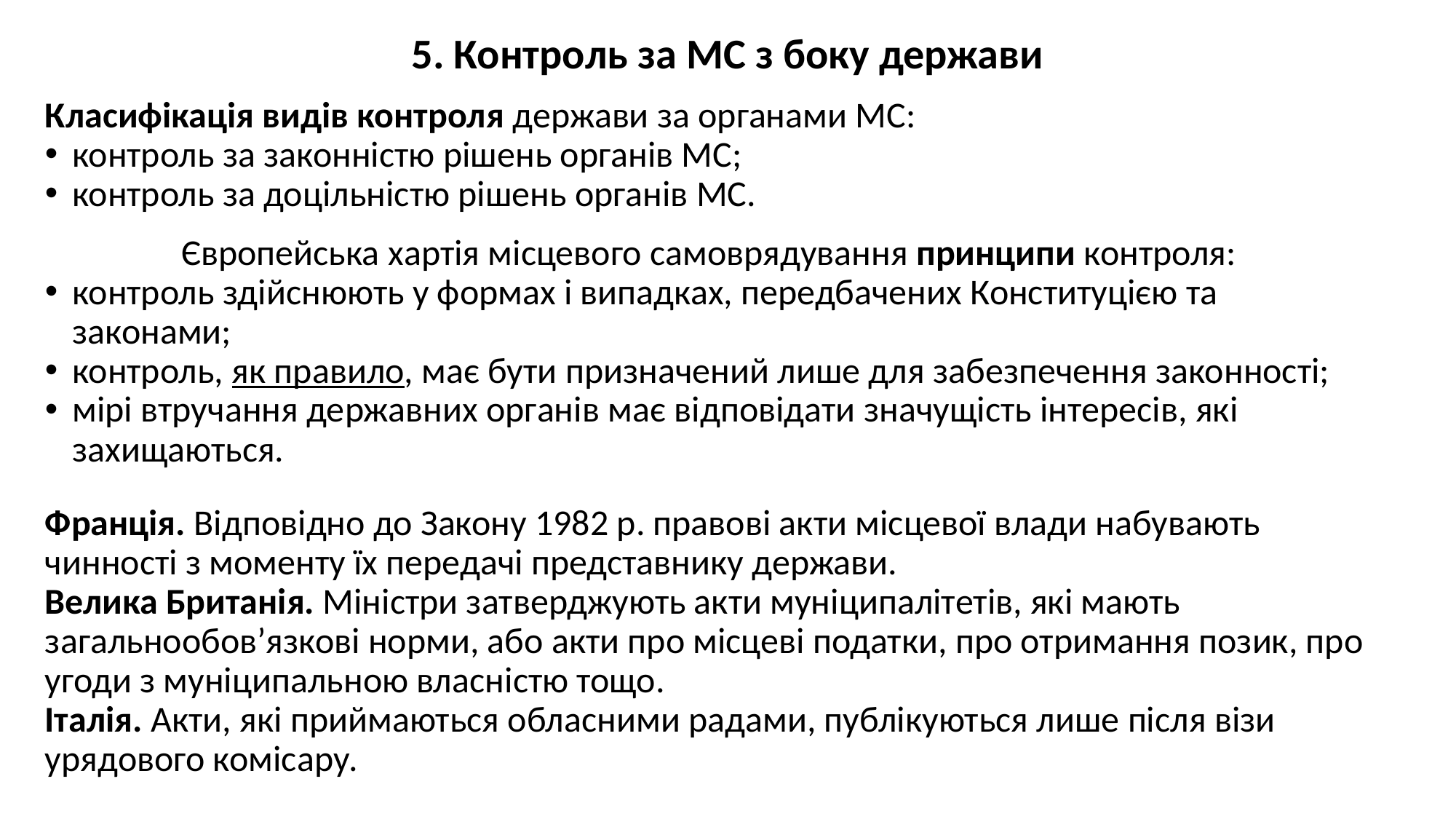

# 5. Контроль за МС з боку держави
Класифікація видів контроля держави за органами МС:
контроль за законністю рішень органів МС;
контроль за доцільністю рішень органів МС.

Європейська хартія місцевого самоврядування принципи контроля:
контроль здійснюють у формах і випадках, передбачених Конституцією та законами;
контроль, як правило, має бути призначений лише для забезпечення законності;
мірі втручання державних органів має відповідати значущість інтересів, які захищаються.

Франція. Відповідно до Закону 1982 р. правові акти місцевої влади набувають чинності з моменту їх передачі представнику держави.
Велика Британія. Міністри затверджують акти муніципалітетів, які мають загальнообов’язкові норми, або акти про місцеві податки, про отримання позик, про угоди з муніципальною власністю тощо.
Італія. Акти, які приймаються обласними радами, публікуються лише після візи урядового комісару.